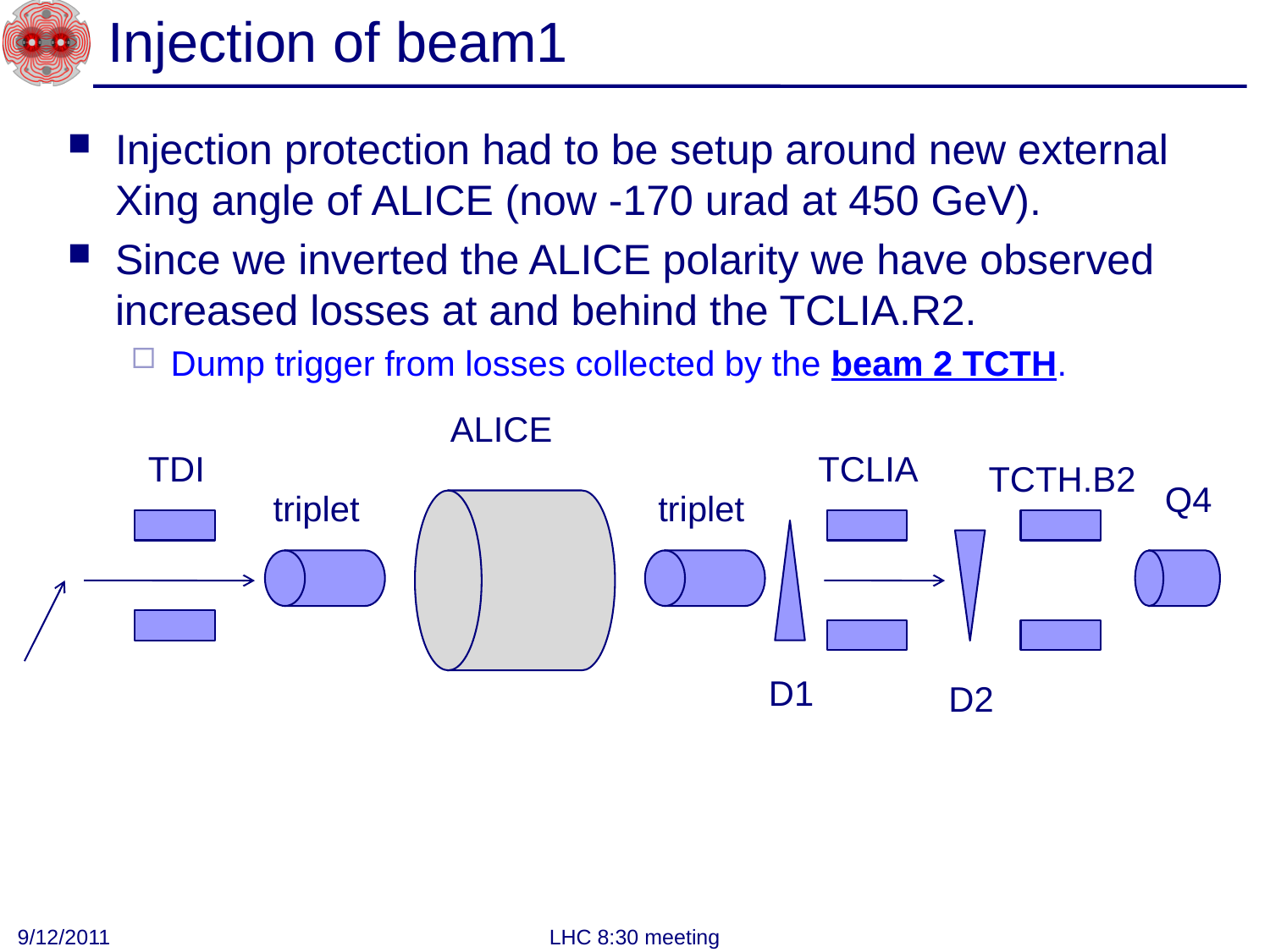

# Injection of beam1
Injection protection had to be setup around new external Xing angle of ALICE (now -170 urad at 450 GeV).
Since we inverted the ALICE polarity we have observed increased losses at and behind the TCLIA.R2.
Dump trigger from losses collected by the beam 2 TCTH.
ALICE
TDI
TCLIA
TCTH.B2
Q4
triplet

triplet

D1
D2
9/12/2011
LHC 8:30 meeting